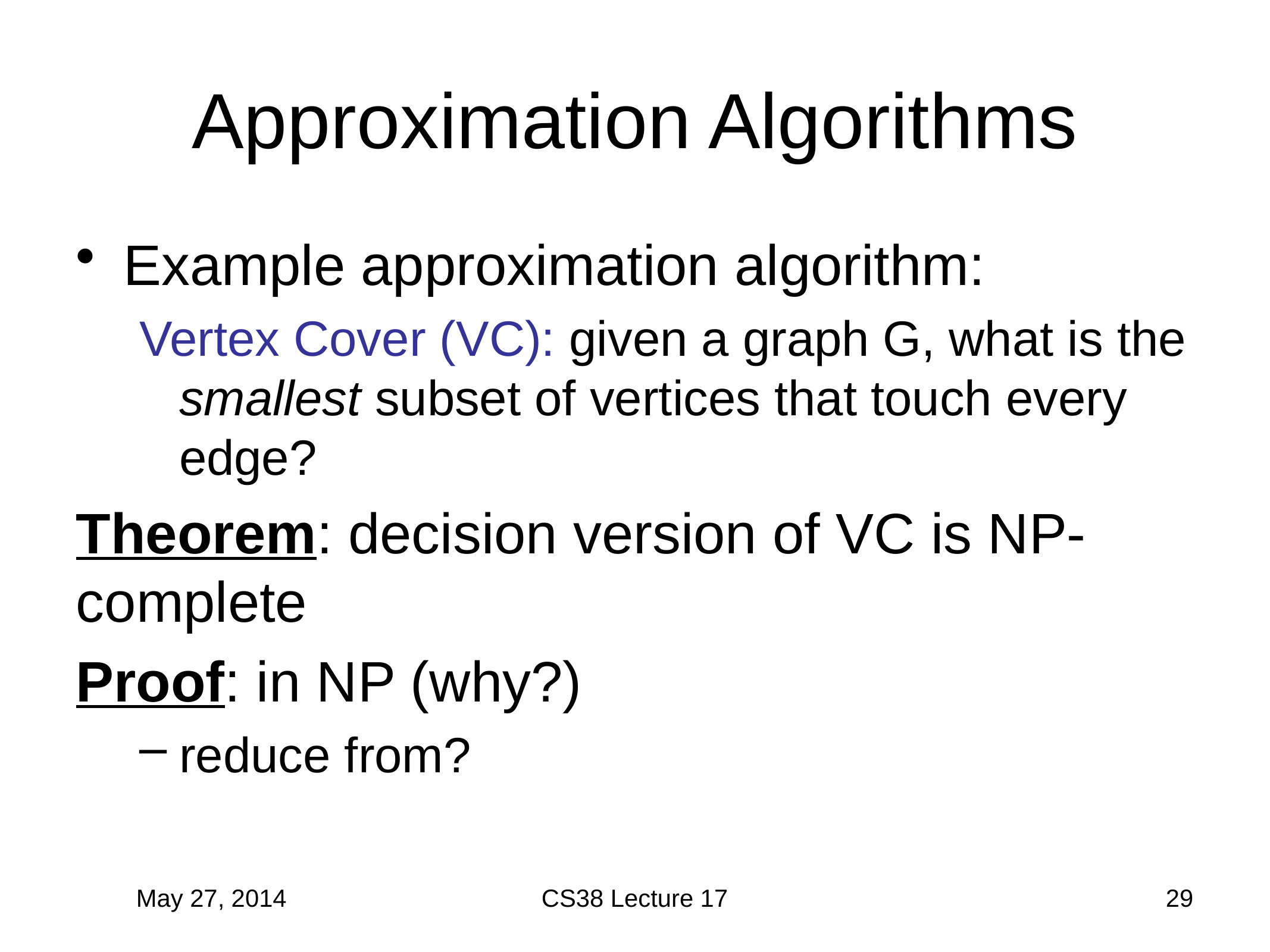

# Approximation Algorithms
Example approximation algorithm:
Vertex Cover (VC): given a graph G, what is the smallest subset of vertices that touch every edge?
Theorem: decision version of VC is NP-complete
Proof: in NP (why?)
reduce from?
May 27, 2014
CS38 Lecture 17
29